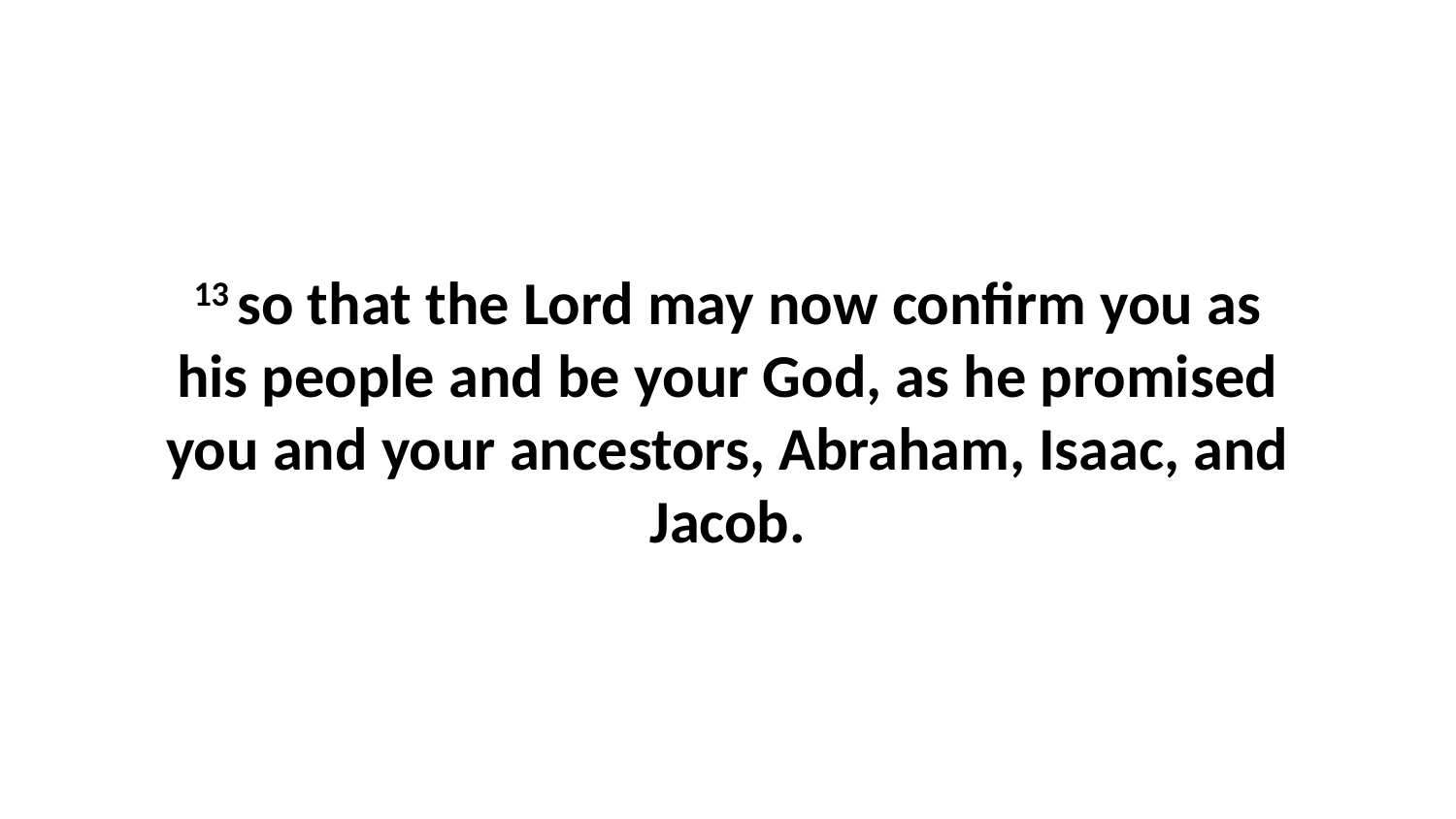

13 so that the Lord may now confirm you as his people and be your God, as he promised you and your ancestors, Abraham, Isaac, and Jacob.